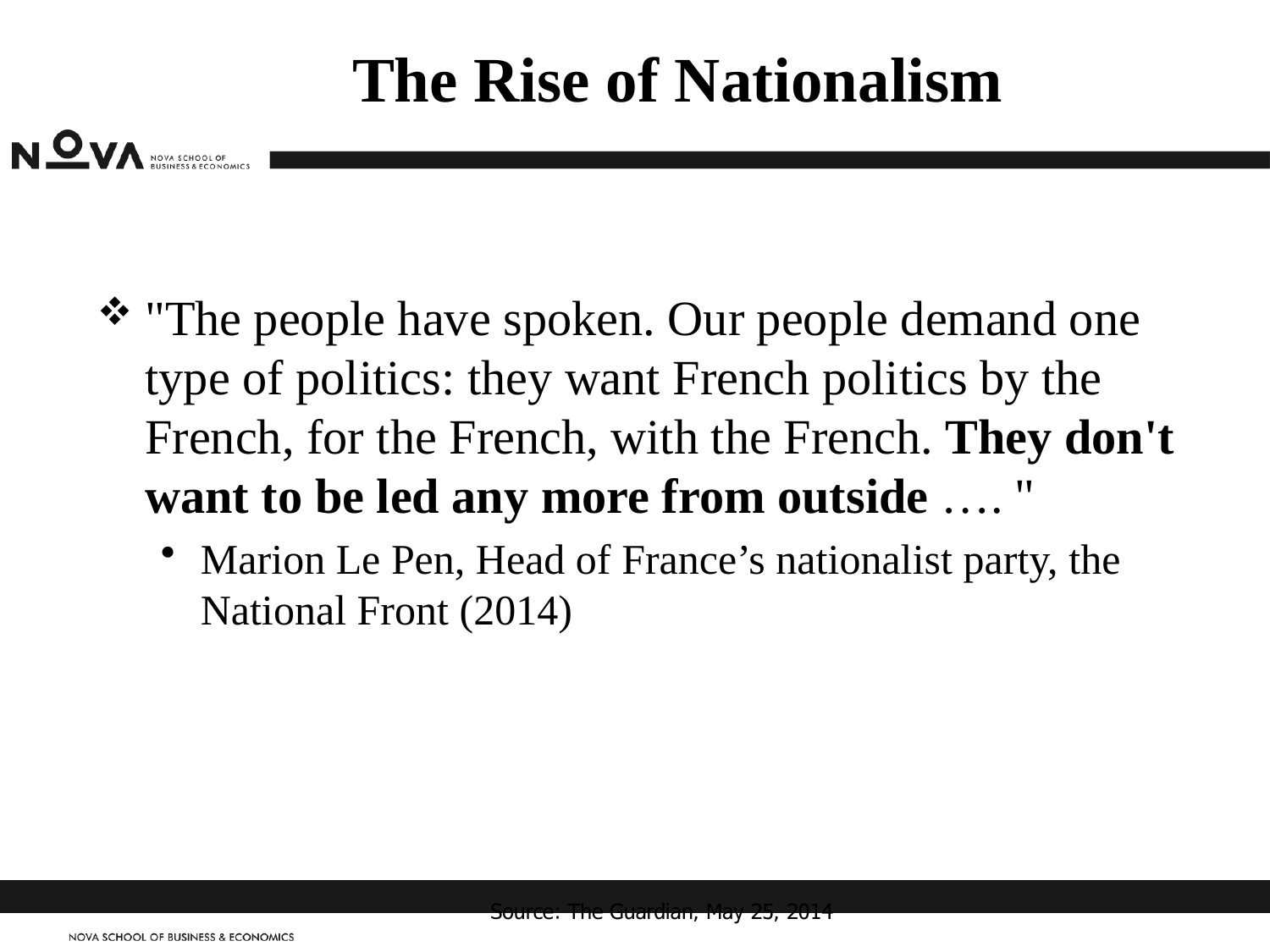

# The Rise of Nationalism
"The people have spoken. Our people demand one type of politics: they want French politics by the French, for the French, with the French. They don't want to be led any more from outside …. "
Marion Le Pen, Head of France’s nationalist party, the National Front (2014)

Source: The Guardian, May 25, 2014